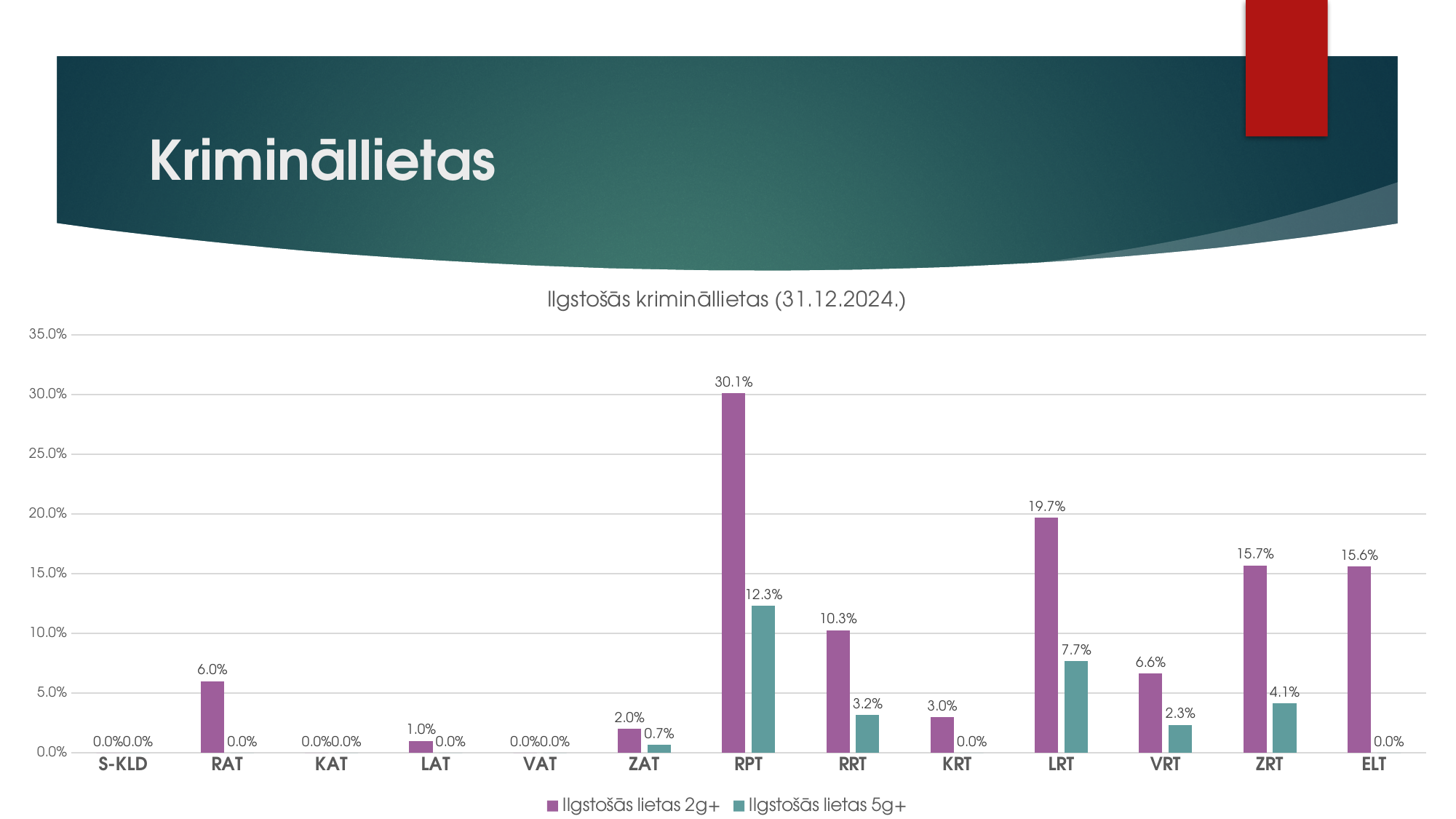

# Krimināllietas

### Chart: Ilgstošās krimināllietas (31.12.2024.)

| Category | Ilgstošās lietas 2g+ | Ilgstošās lietas 5g+ |
|---|---|---|
| S-KLD | 0.0 | 0.0 |
| RAT | 0.06 | 0.0 |
| KAT | 0.0 | 0.0 |
| LAT | 0.01 | 0.0 |
| VAT | 0.0 | 0.0 |
| ZAT | 0.020134228187919462 | 0.006711409395973154 |
| RPT | 0.30111524163568776 | 0.12314458493677845 |
| RRT | 0.10276679841897234 | 0.03162055335968379 |
| KRT | 0.03 | 0.0 |
| LRT | 0.197 | 0.0768 |
| VRT | 0.06640625 | 0.0234375 |
| ZRT | 0.15676567656765678 | 0.041254125412541254 |
| ELT | 0.156 | 0.0 |